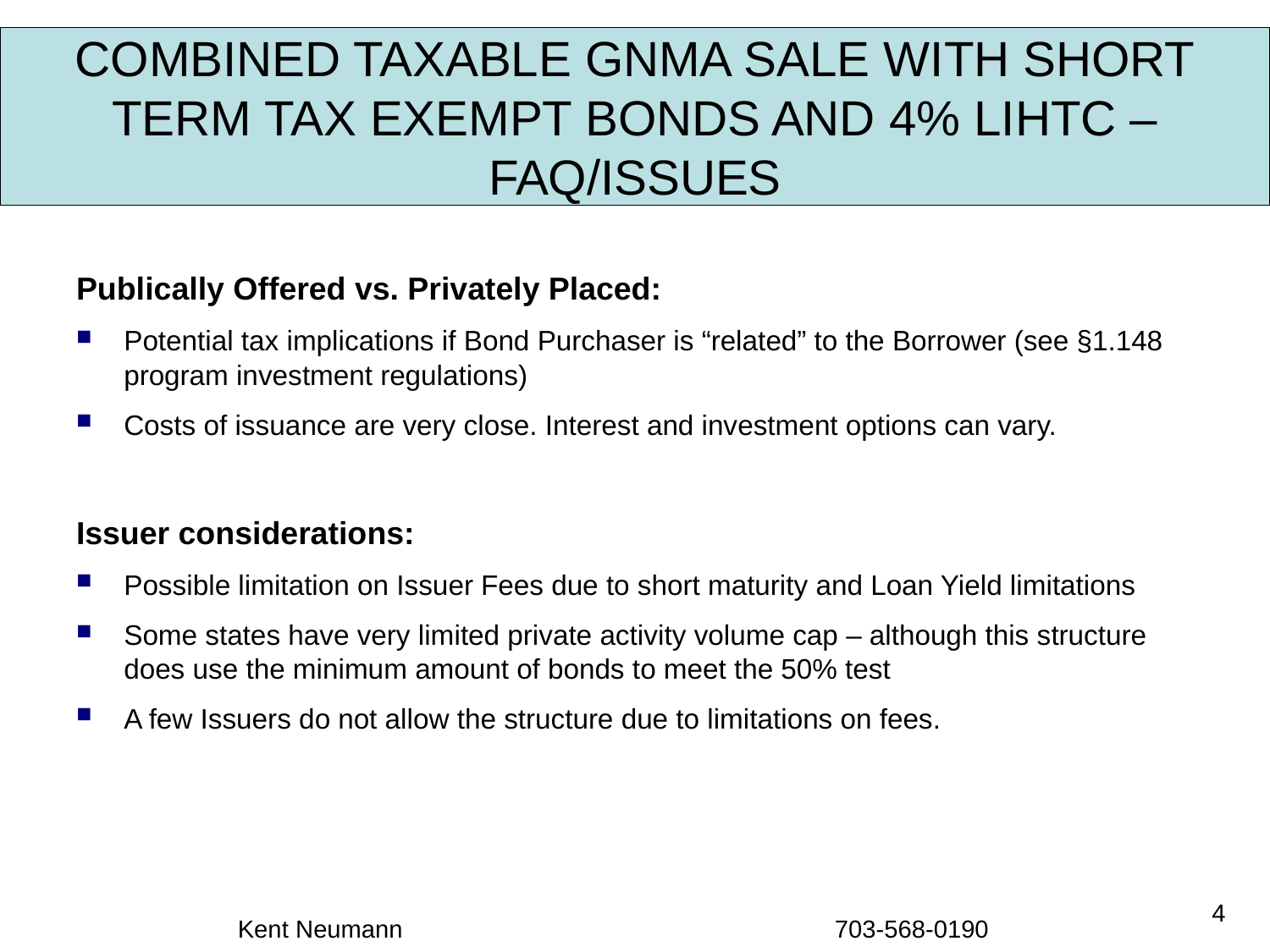

COMBINED TAXABLE GNMA SALE WITH SHORT TERM TAX EXEMPT BONDS AND 4% LIHTC –
FAQ/ISSUES

Publically Offered vs. Privately Placed:
Potential tax implications if Bond Purchaser is “related” to the Borrower (see §1.148 program investment regulations)
Costs of issuance are very close. Interest and investment options can vary.

Issuer considerations:
Possible limitation on Issuer Fees due to short maturity and Loan Yield limitations
Some states have very limited private activity volume cap – although this structure does use the minimum amount of bonds to meet the 50% test
A few Issuers do not allow the structure due to limitations on fees.
4
Kent Neumann                                                              703-568-0190